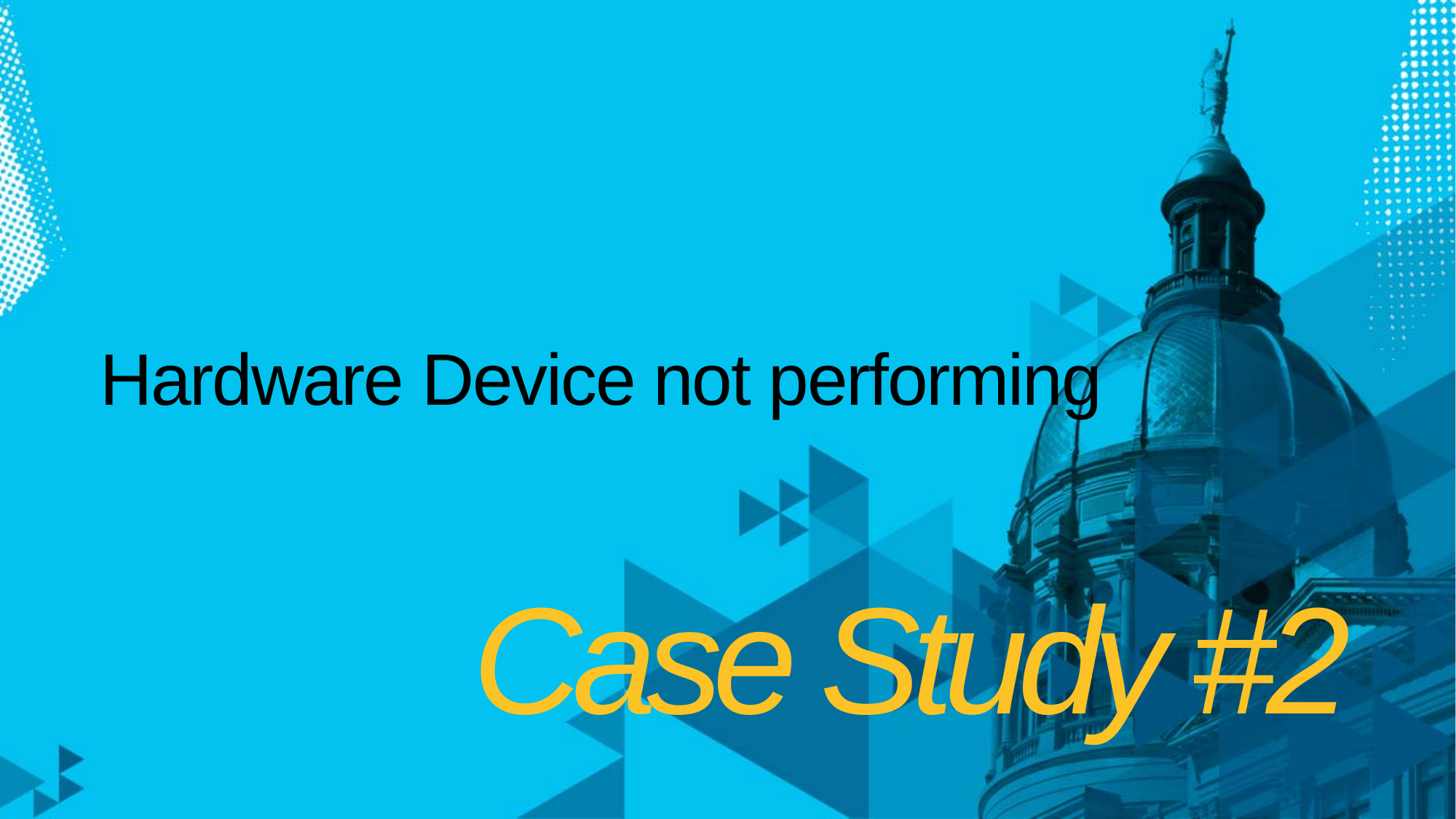

# Hardware Device not performing

Case Study #2